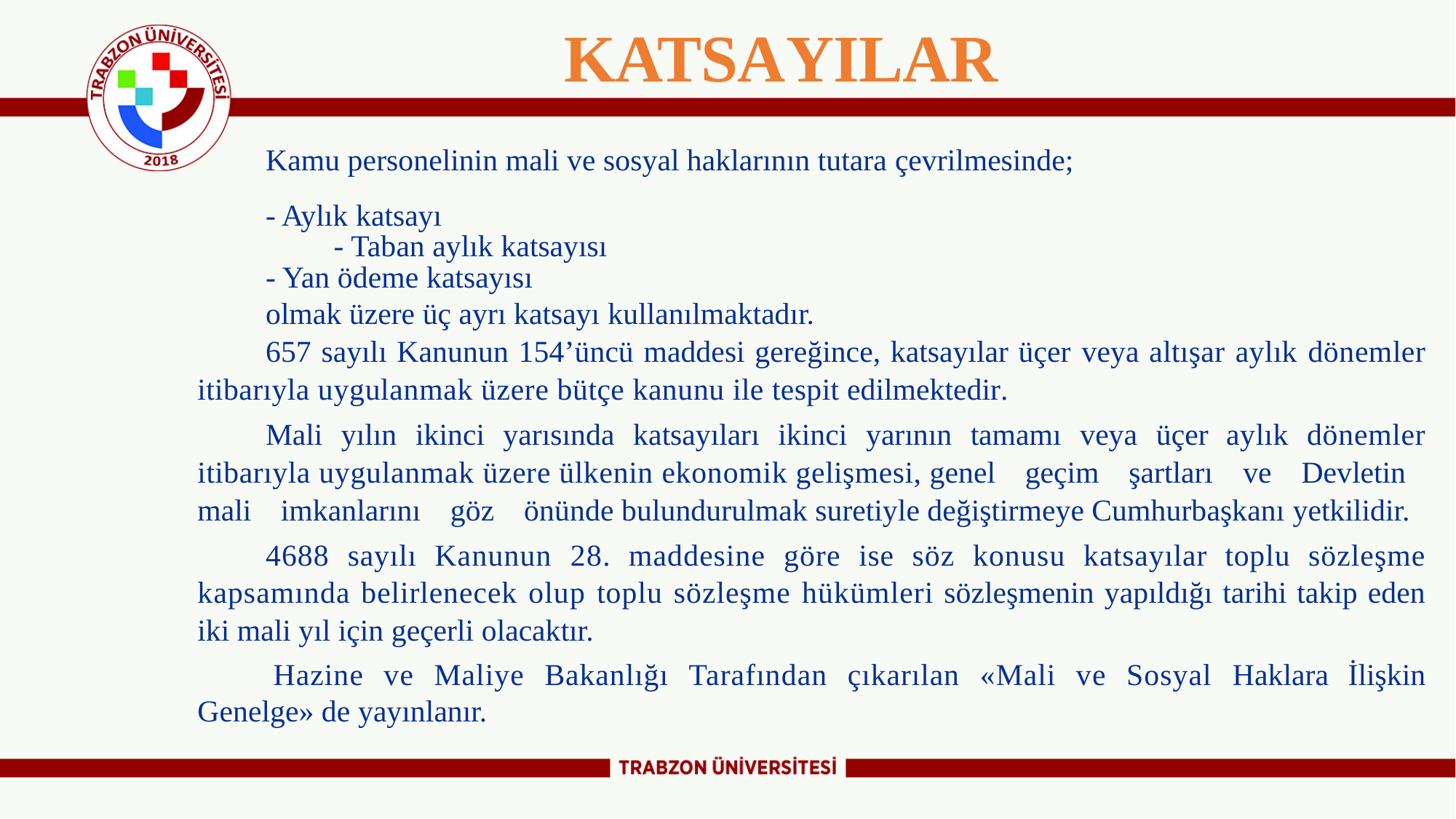

KATSAYILAR

Kamu personelinin mali ve sosyal haklarının tutara çevrilmesinde;

- Aylık katsayı
- Taban aylık katsayısı
- Yan ödeme katsayısı
olmak üzere üç ayrı katsayı kullanılmaktadır.
657 sayılı Kanunun 154’üncü maddesi gereğince, katsayılar üçer veya altışar aylık dönemler itibarıyla uygulanmak üzere bütçe kanunu ile tespit edilmektedir.

Mali yılın ikinci yarısında katsayıları ikinci yarının tamamı veya üçer aylık dönemler itibarıyla uygulanmak üzere ülkenin ekonomik gelişmesi, genel   geçim   şartları   ve   Devletin   mali   imkanlarını   göz   önünde bulundurulmak suretiyle değiştirmeye Cumhurbaşkanı yetkilidir.

4688 sayılı Kanunun 28. maddesine göre ise söz konusu katsayılar toplu sözleşme kapsamında belirlenecek olup toplu sözleşme hükümleri sözleşmenin yapıldığı tarihi takip eden iki mali yıl için geçerli olacaktır.

Hazine ve Maliye Bakanlığı Tarafından çıkarılan «Mali ve Sosyal Haklara İlişkin Genelge» de yayınlanır.